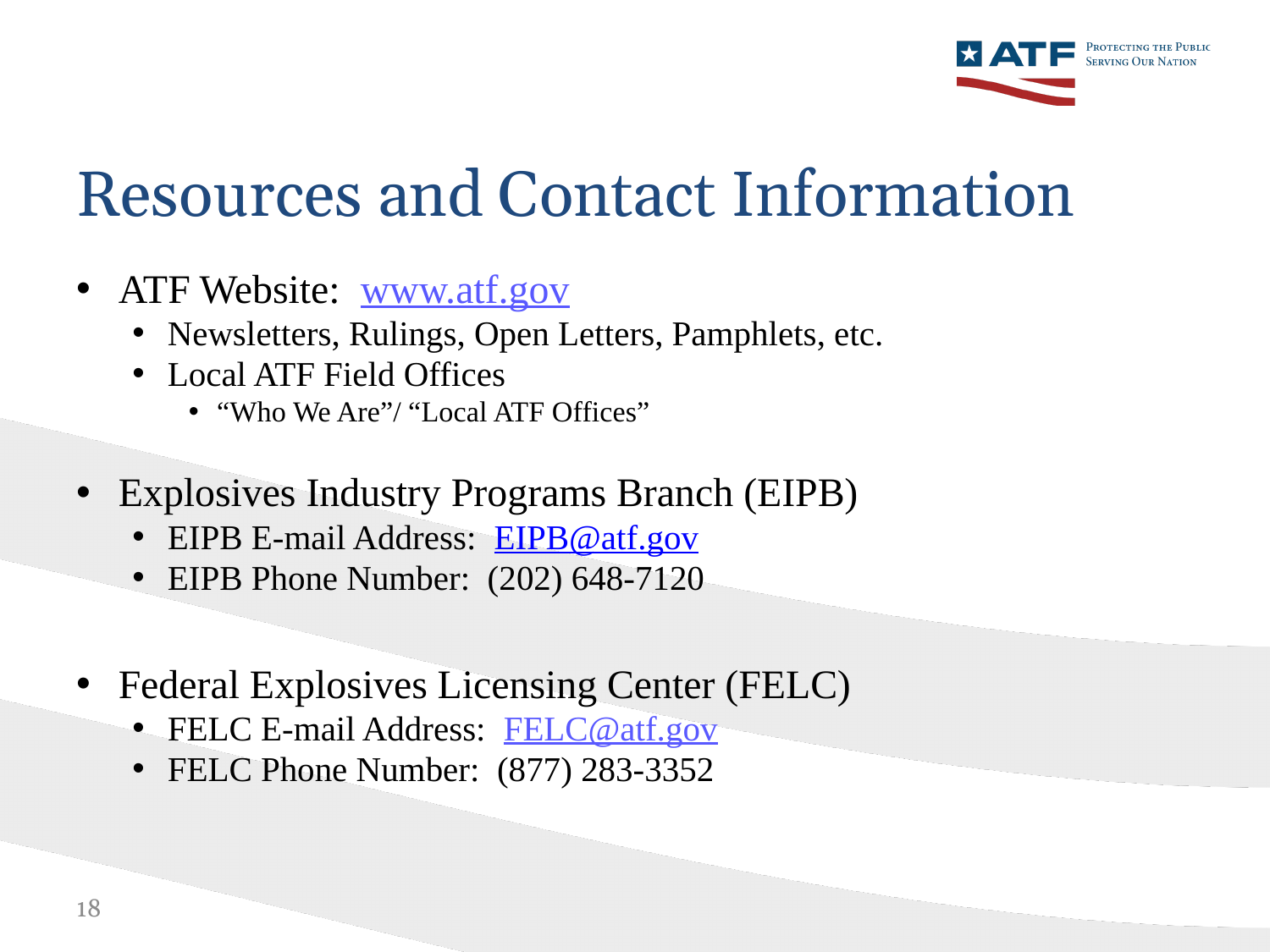

# Resources and Contact Information
ATF Website:  www.atf.gov
Newsletters, Rulings, Open Letters, Pamphlets, etc.
Local ATF Field Offices
“Who We Are”/ “Local ATF Offices”

Explosives Industry Programs Branch (EIPB)
EIPB E-mail Address:  EIPB@atf.gov
EIPB Phone Number:  (202) 648-7120

Federal Explosives Licensing Center (FELC)
FELC E-mail Address:  FELC@atf.gov
FELC Phone Number:  (877) 283-3352

18